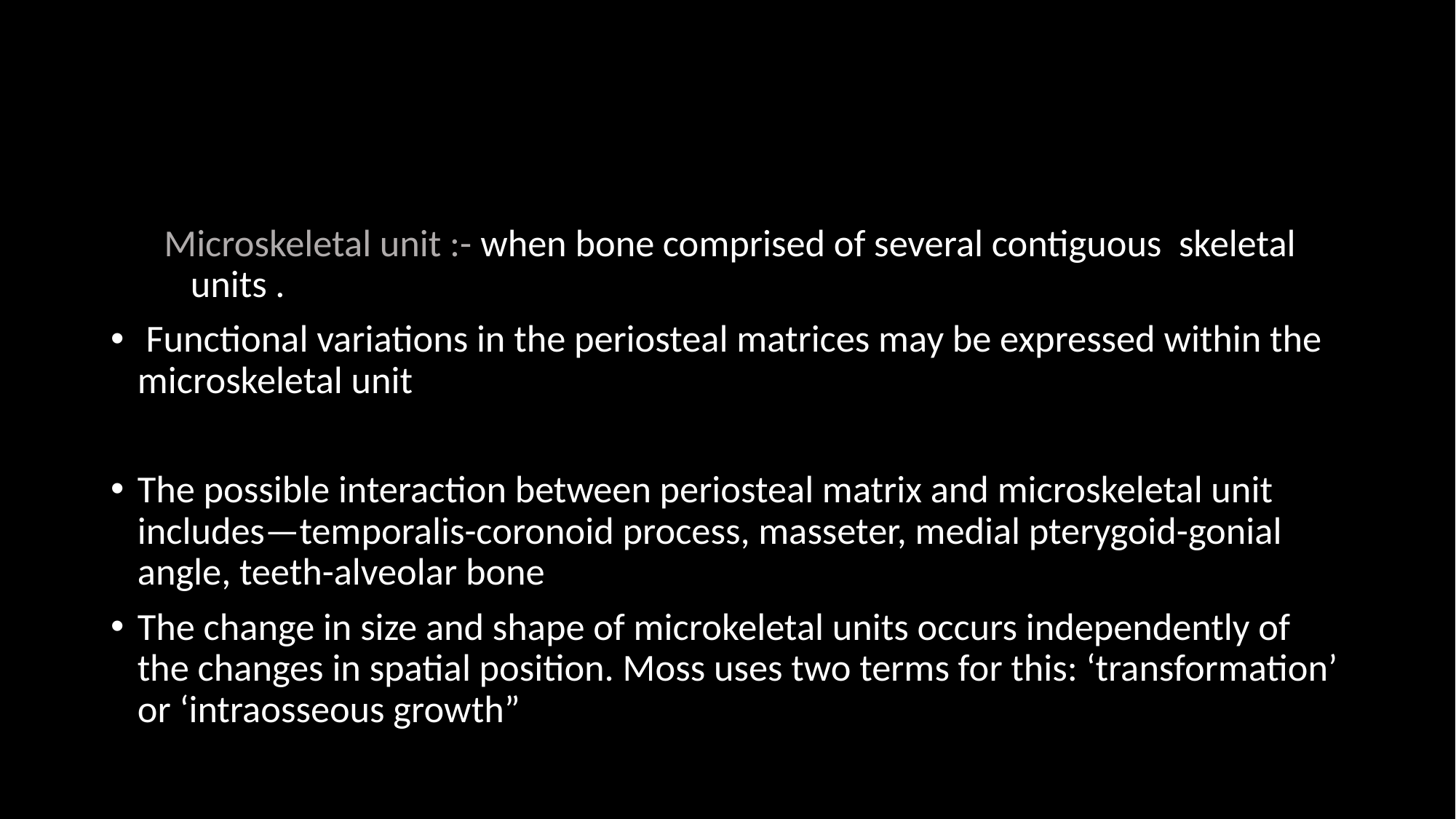

#
Microskeletal unit :- when bone comprised of several contiguous  skeletal units .
 Functional variations in the periosteal matrices may be expressed within the microskeletal unit

The possible interaction between periosteal matrix and microskeletal unit includes—temporalis-coronoid process, masseter, medial pterygoid-gonial angle, teeth-alveolar bone
The change in size and shape of microkeletal units occurs independently of the changes in spatial position. Moss uses two terms for this: ‘transformation’ or ‘intraosseous growth”